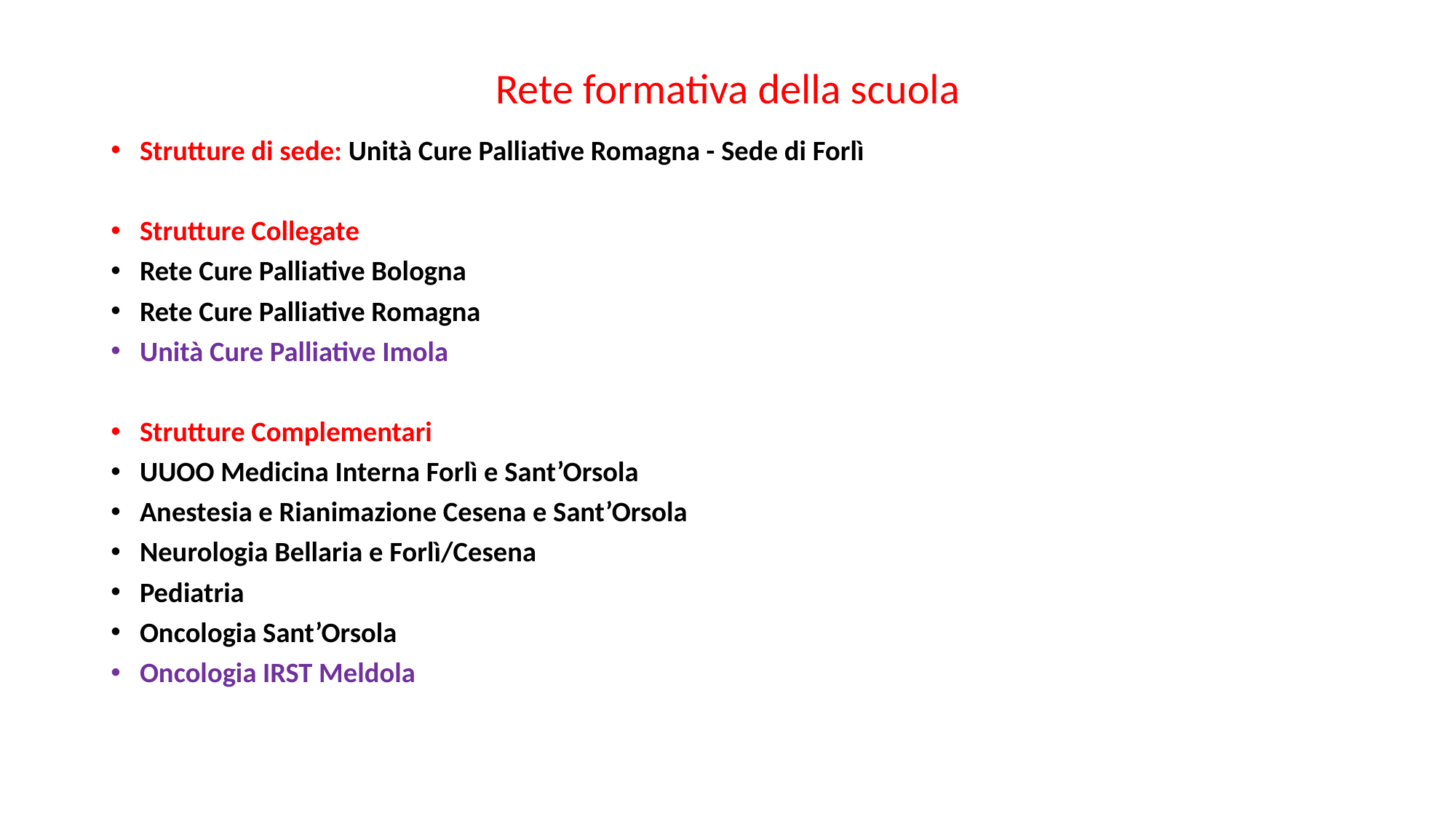

# Rete formativa della scuola
Strutture di sede: Unità Cure Palliative Romagna - Sede di Forlì

Strutture Collegate
Rete Cure Palliative Bologna
Rete Cure Palliative Romagna
Unità Cure Palliative Imola

Strutture Complementari
UUOO Medicina Interna Forlì e Sant’Orsola
Anestesia e Rianimazione Cesena e Sant’Orsola
Neurologia Bellaria e Forlì/Cesena
Pediatria
Oncologia Sant’Orsola
Oncologia IRST Meldola